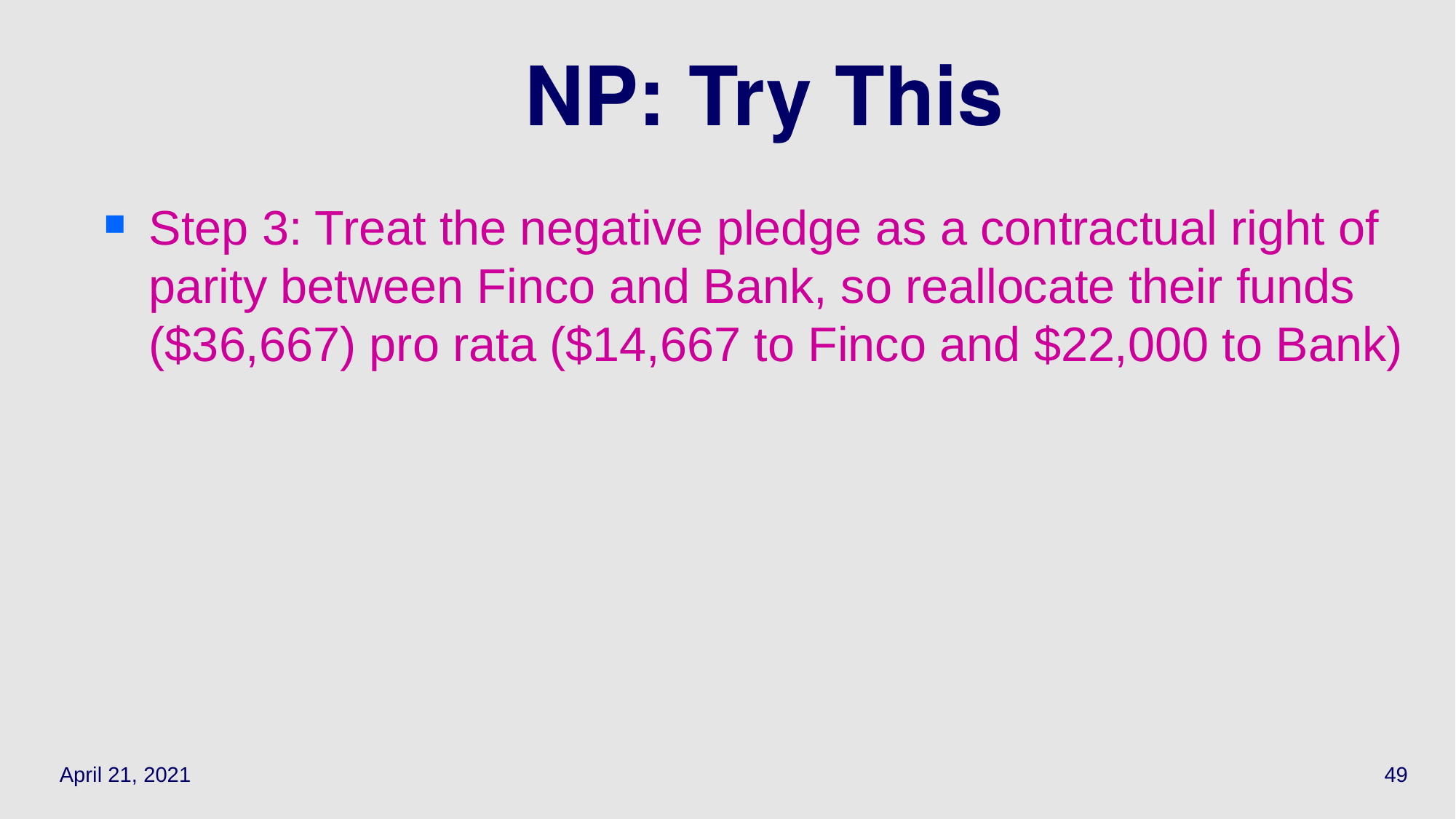

# NP: Try This
Step 3: Treat the negative pledge as a contractual right of parity between Finco and Bank, so reallocate their funds ($36,667) pro rata ($14,667 to Finco and $22,000 to Bank)
April 21, 2021
49